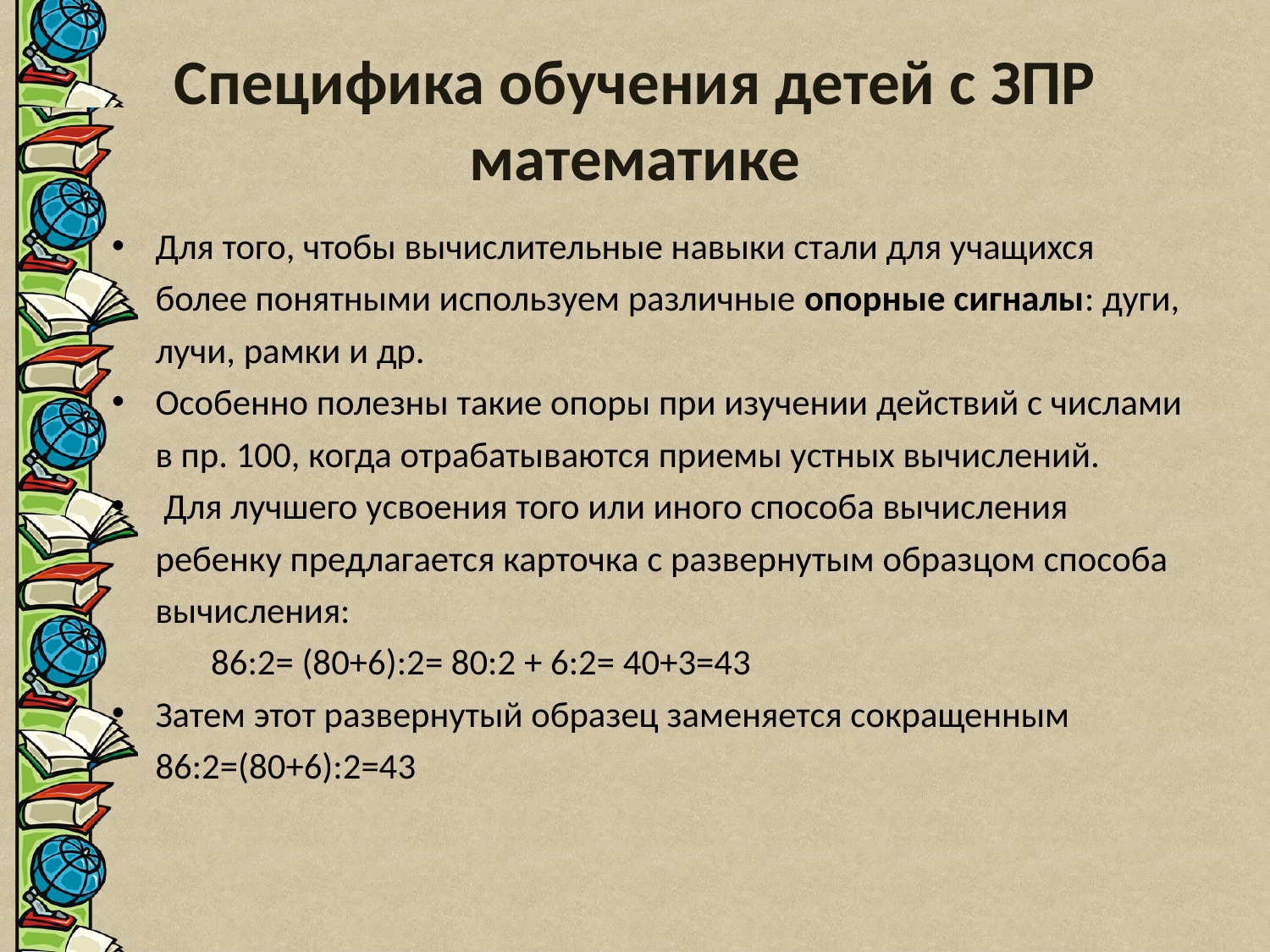

# Специфика обучения детей с ЗПР математике
Для того, чтобы вычислительные навыки стали для учащихся более понятными используем различные опорные сигналы: дуги, лучи, рамки и др.
Особенно полезны такие опоры при изучении действий с числами в пр. 100, когда отрабатываются приемы устных вычислений.
 Для лучшего усвоения того или иного способа вычисления ребенку предлагается карточка с развернутым образцом способа вычисления:
            86:2= (80+6):2= 80:2 + 6:2= 40+3=43
Затем этот развернутый образец заменяется сокращенным 86:2=(80+6):2=43